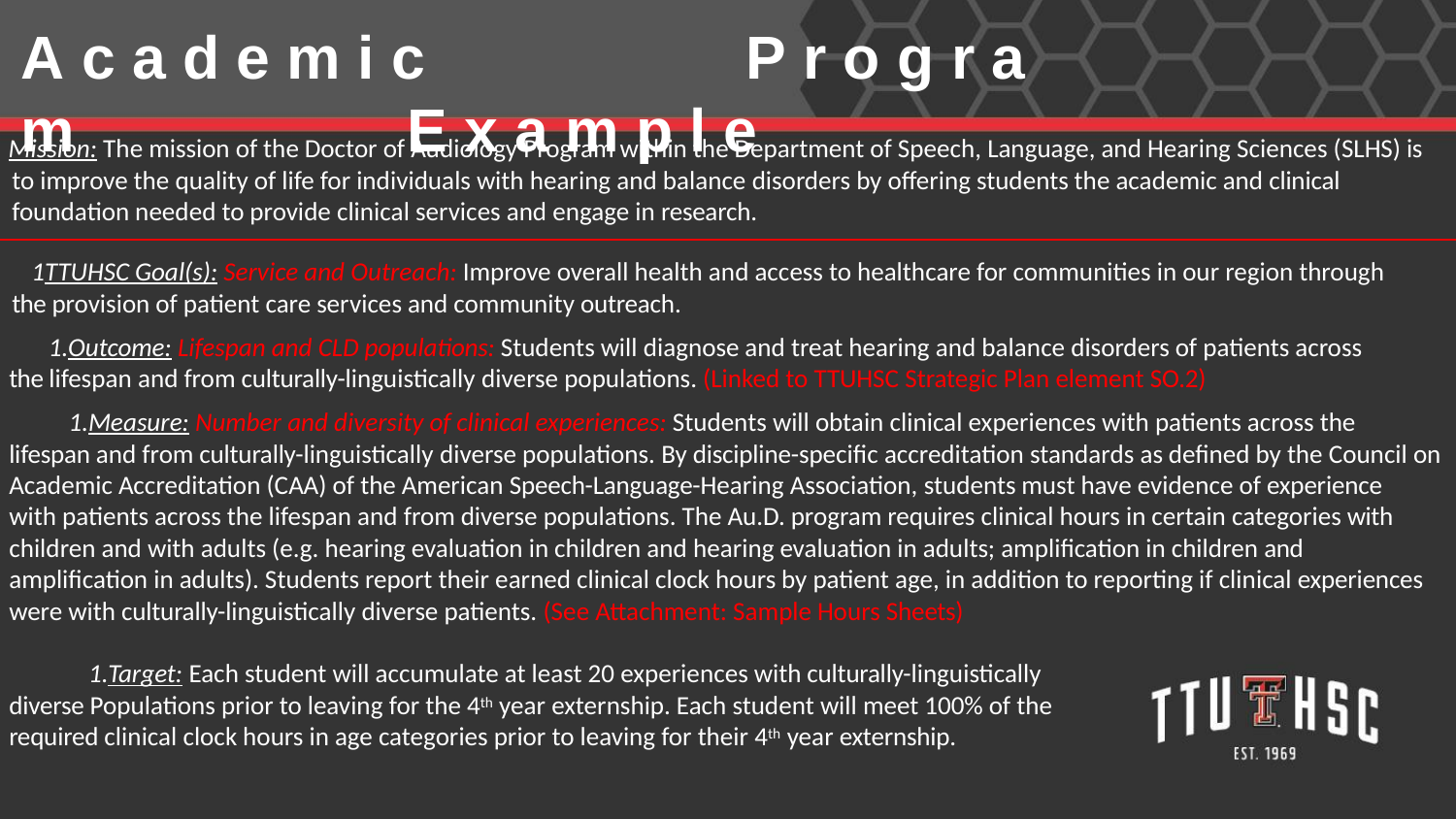

# A c a d e m i c	P r o g r a m	E x a m p l e
Mission: The mission of the Doctor of Audiology Program within the Department of Speech, Language, and Hearing Sciences (SLHS) is to improve the quality of life for individuals with hearing and balance disorders by offering students the academic and clinical foundation needed to provide clinical services and engage in research.

TTUHSC Goal(s): Service and Outreach: Improve overall health and access to healthcare for communities in our region through the provision of patient care services and community outreach.
Outcome: Lifespan and CLD populations: Students will diagnose and treat hearing and balance disorders of patients across the lifespan and from culturally-linguistically diverse populations. (Linked to TTUHSC Strategic Plan element SO.2)
Measure: Number and diversity of clinical experiences: Students will obtain clinical experiences with patients across the lifespan and from culturally-linguistically diverse populations. By discipline-specific accreditation standards as defined by the Council on Academic Accreditation (CAA) of the American Speech-Language-Hearing Association, students must have evidence of experience with patients across the lifespan and from diverse populations. The Au.D. program requires clinical hours in certain categories with children and with adults (e.g. hearing evaluation in children and hearing evaluation in adults; amplification in children and amplification in adults). Students report their earned clinical clock hours by patient age, in addition to reporting if clinical experiences were with culturally-linguistically diverse patients. (See Attachment: Sample Hours Sheets)

Target: Each student will accumulate at least 20 experiences with culturally-linguistically diverse Populations prior to leaving for the 4th year externship. Each student will meet 100% of the required clinical clock hours in age categories prior to leaving for their 4th year externship.